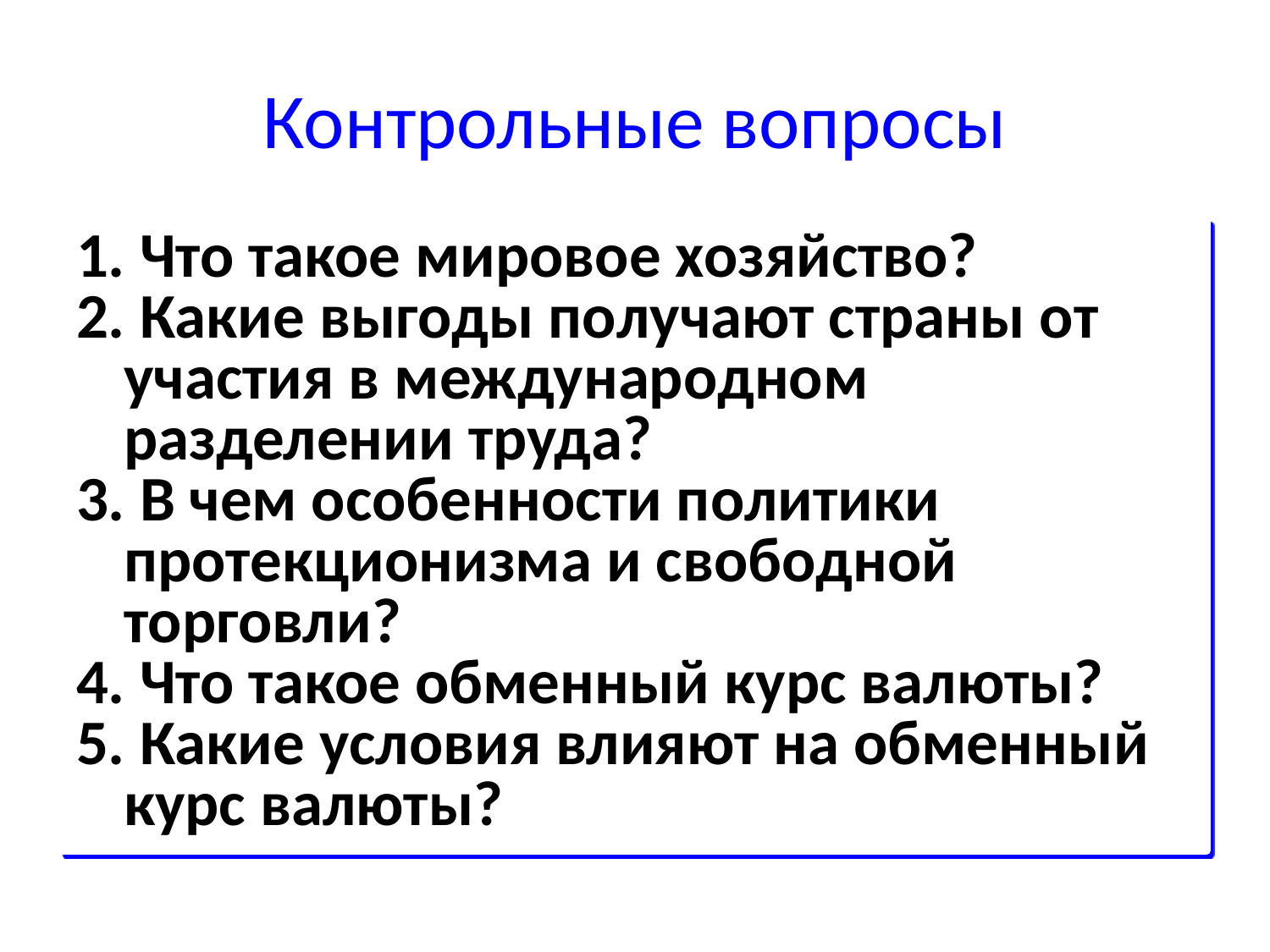

# Контрольные вопросы
1. Что такое мировое хозяйство?
2. Какие выгоды получают страны от участия в международном разделении труда?
3. В чем особенности политики протекционизма и свободной торговли?
4. Что такое обменный курс валюты?
5. Какие условия влияют на обменный курс валюты?